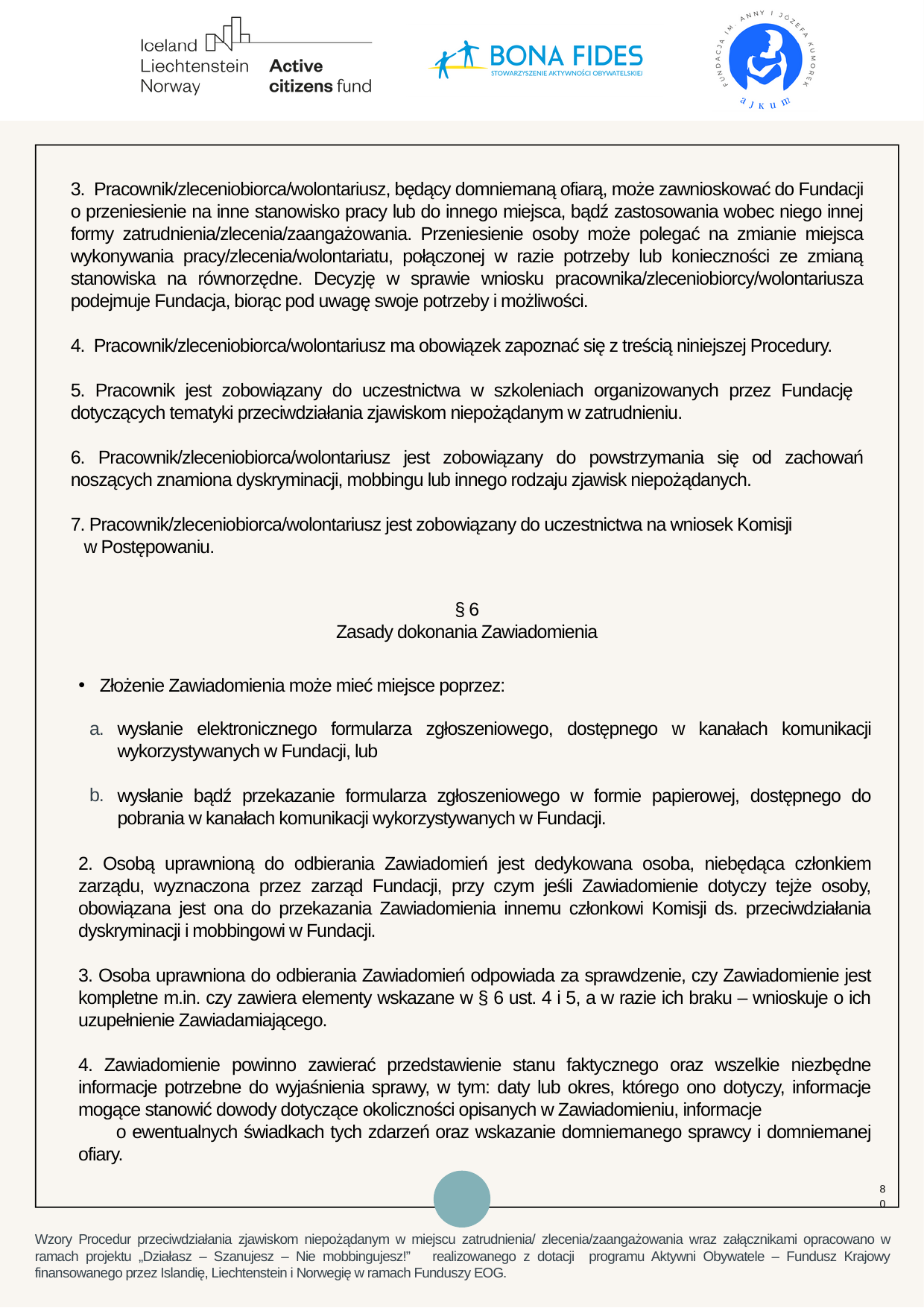

3.  Pracownik/zleceniobiorca/wolontariusz, będący domniemaną ofiarą, może zawnioskować do Fundacji o przeniesienie na inne stanowisko pracy lub do innego miejsca, bądź zastosowania wobec niego innej formy zatrudnienia/zlecenia/zaangażowania. Przeniesienie osoby może polegać na zmianie miejsca wykonywania pracy/zlecenia/wolontariatu, połączonej w razie potrzeby lub konieczności ze zmianą stanowiska na równorzędne. Decyzję w sprawie wniosku pracownika/zleceniobiorcy/wolontariusza podejmuje Fundacja, biorąc pod uwagę swoje potrzeby i możliwości.

4.  Pracownik/zleceniobiorca/wolontariusz ma obowiązek zapoznać się z treścią niniejszej Procedury.

5. Pracownik jest zobowiązany do uczestnictwa w szkoleniach organizowanych przez Fundację  dotyczących tematyki przeciwdziałania zjawiskom niepożądanym w zatrudnieniu.

6. Pracownik/zleceniobiorca/wolontariusz jest zobowiązany do powstrzymania się od zachowań noszących znamiona dyskryminacji, mobbingu lub innego rodzaju zjawisk niepożądanych.

7. Pracownik/zleceniobiorca/wolontariusz jest zobowiązany do uczestnictwa na wniosek Komisji                    w Postępowaniu.

§ 6
Zasady dokonania Zawiadomienia
 Złożenie Zawiadomienia może mieć miejsce poprzez:

a.
wysłanie elektronicznego formularza zgłoszeniowego, dostępnego w kanałach komunikacji wykorzystywanych w Fundacji, lub

wysłanie bądź przekazanie formularza zgłoszeniowego w formie papierowej, dostępnego do pobrania w kanałach komunikacji wykorzystywanych w Fundacji.

b.
2. Osobą uprawnioną do odbierania Zawiadomień jest dedykowana osoba, niebędąca członkiem zarządu, wyznaczona przez zarząd Fundacji, przy czym jeśli Zawiadomienie dotyczy tejże osoby, obowiązana jest ona do przekazania Zawiadomienia innemu członkowi Komisji ds. przeciwdziałania dyskryminacji i mobbingowi w Fundacji.

3. Osoba uprawniona do odbierania Zawiadomień odpowiada za sprawdzenie, czy Zawiadomienie jest kompletne m.in. czy zawiera elementy wskazane w § 6 ust. 4 i 5, a w razie ich braku – wnioskuje o ich uzupełnienie Zawiadamiającego.

4. Zawiadomienie powinno zawierać przedstawienie stanu faktycznego oraz wszelkie niezbędne informacje potrzebne do wyjaśnienia sprawy, w tym: daty lub okres, którego ono dotyczy, informacje mogące stanowić dowody dotyczące okoliczności opisanych w Zawiadomieniu, informacje                               o ewentualnych świadkach tych zdarzeń oraz wskazanie domniemanego sprawcy i domniemanej ofiary.

80
Wzory Procedur przeciwdziałania zjawiskom niepożądanym w miejscu zatrudnienia/ zlecenia/zaangażowania wraz załącznikami opracowano w ramach projektu „Działasz – Szanujesz – Nie mobbingujesz!”   realizowanego z dotacji  programu Aktywni Obywatele – Fundusz Krajowy finansowanego przez Islandię, Liechtenstein i Norwegię w ramach Funduszy EOG.